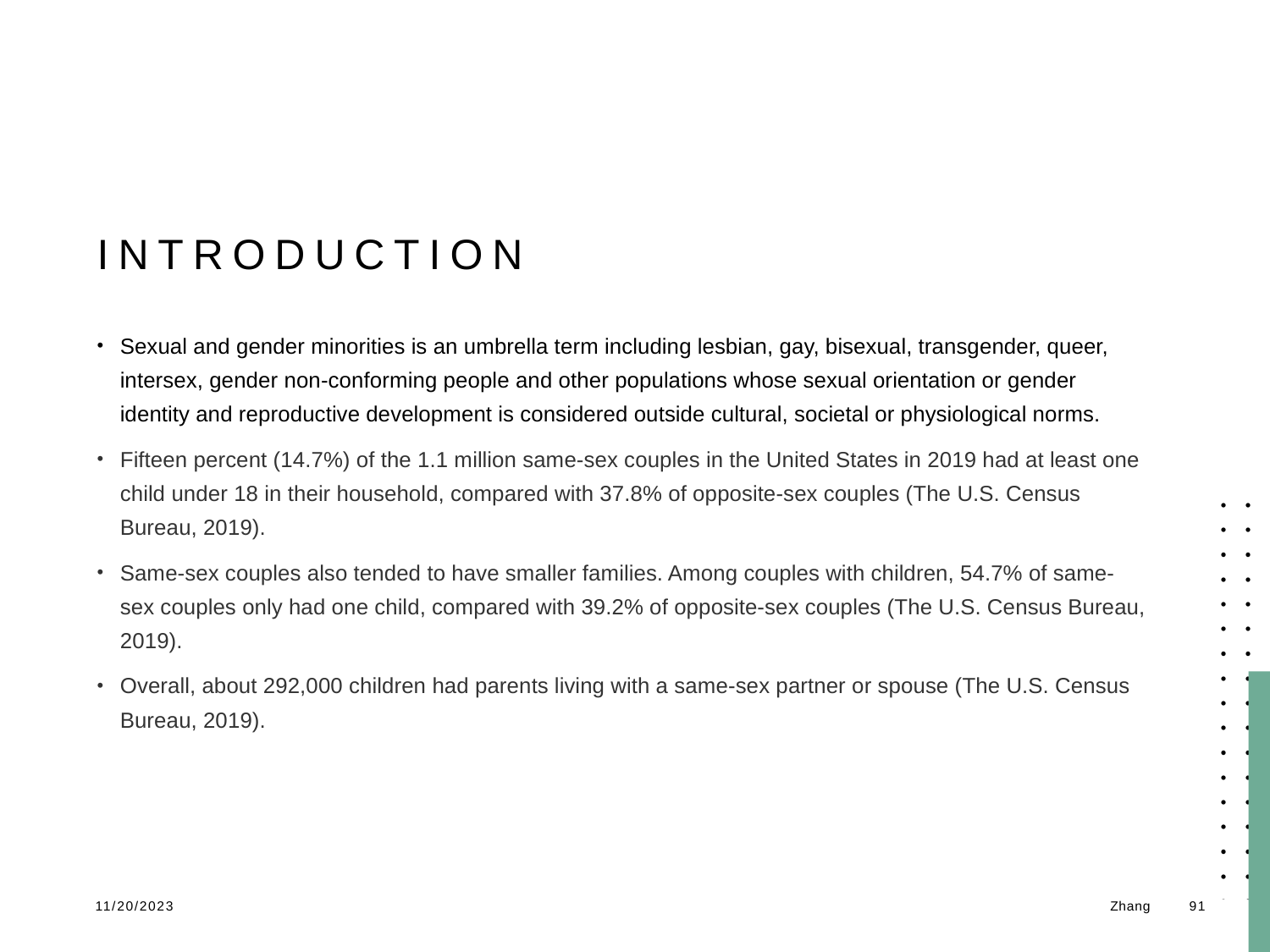

# Introduction
Sexual and gender minorities is an umbrella term including lesbian, gay, bisexual, transgender, queer, intersex, gender non-conforming people and other populations whose sexual orientation or gender identity and reproductive development is considered outside cultural, societal or physiological norms.
Fifteen percent (14.7%) of the 1.1 million same-sex couples in the United States in 2019 had at least one child under 18 in their household, compared with 37.8% of opposite-sex couples (The U.S. Census Bureau, 2019).
Same-sex couples also tended to have smaller families. Among couples with children, 54.7% of same-sex couples only had one child, compared with 39.2% of opposite-sex couples (The U.S. Census Bureau, 2019).
Overall, about 292,000 children had parents living with a same-sex partner or spouse (The U.S. Census Bureau, 2019).

11/20/2023
Zhang
91